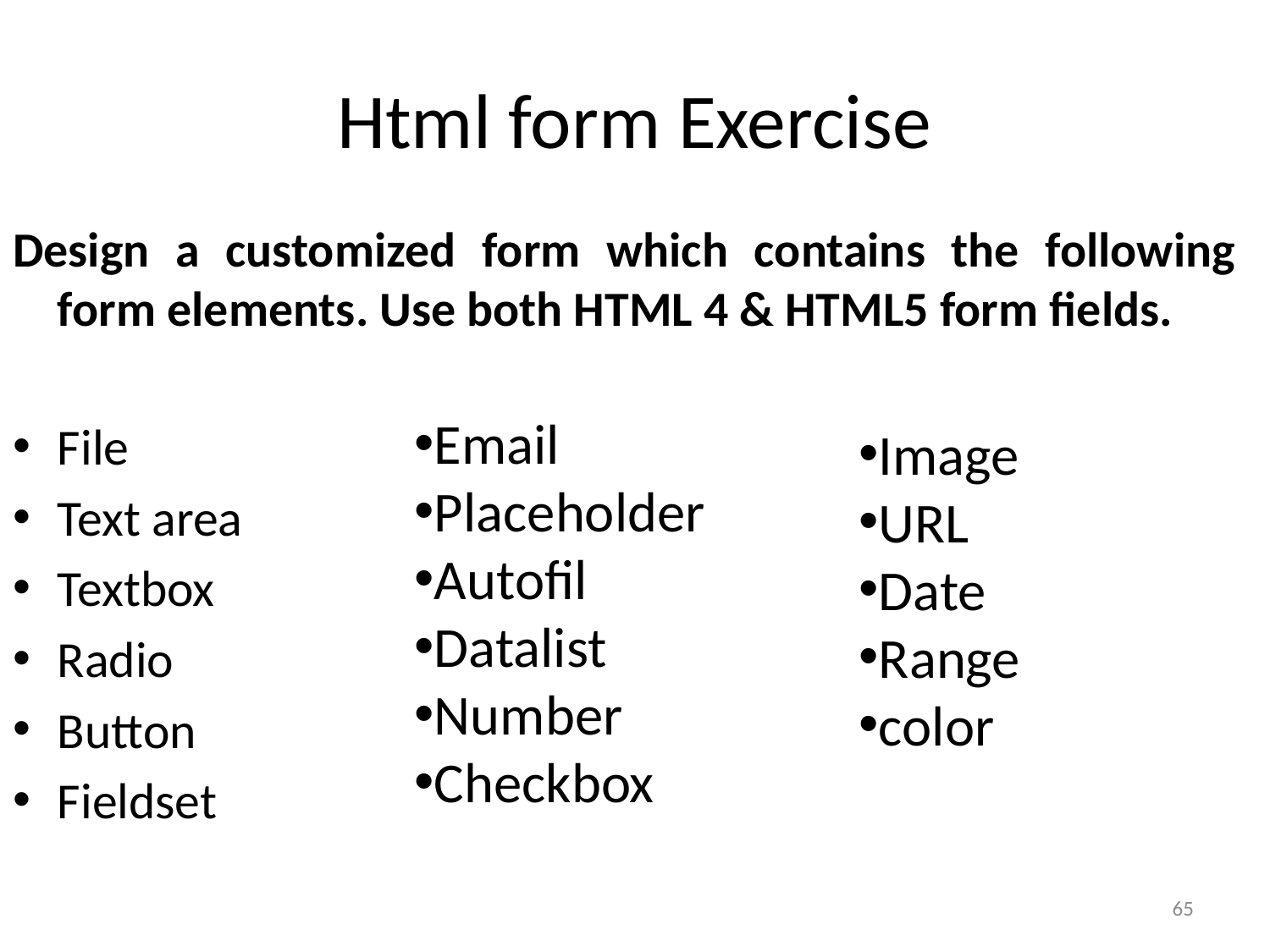

# Html form Exercise
Design a customized form which contains the following form elements. Use both HTML 4 & HTML5 form fields.

File
Text area
Textbox
Radio
Button
Fieldset

Email
Placeholder
Autofil
Datalist
Number
Checkbox
Image
URL
Date
Range
color

65